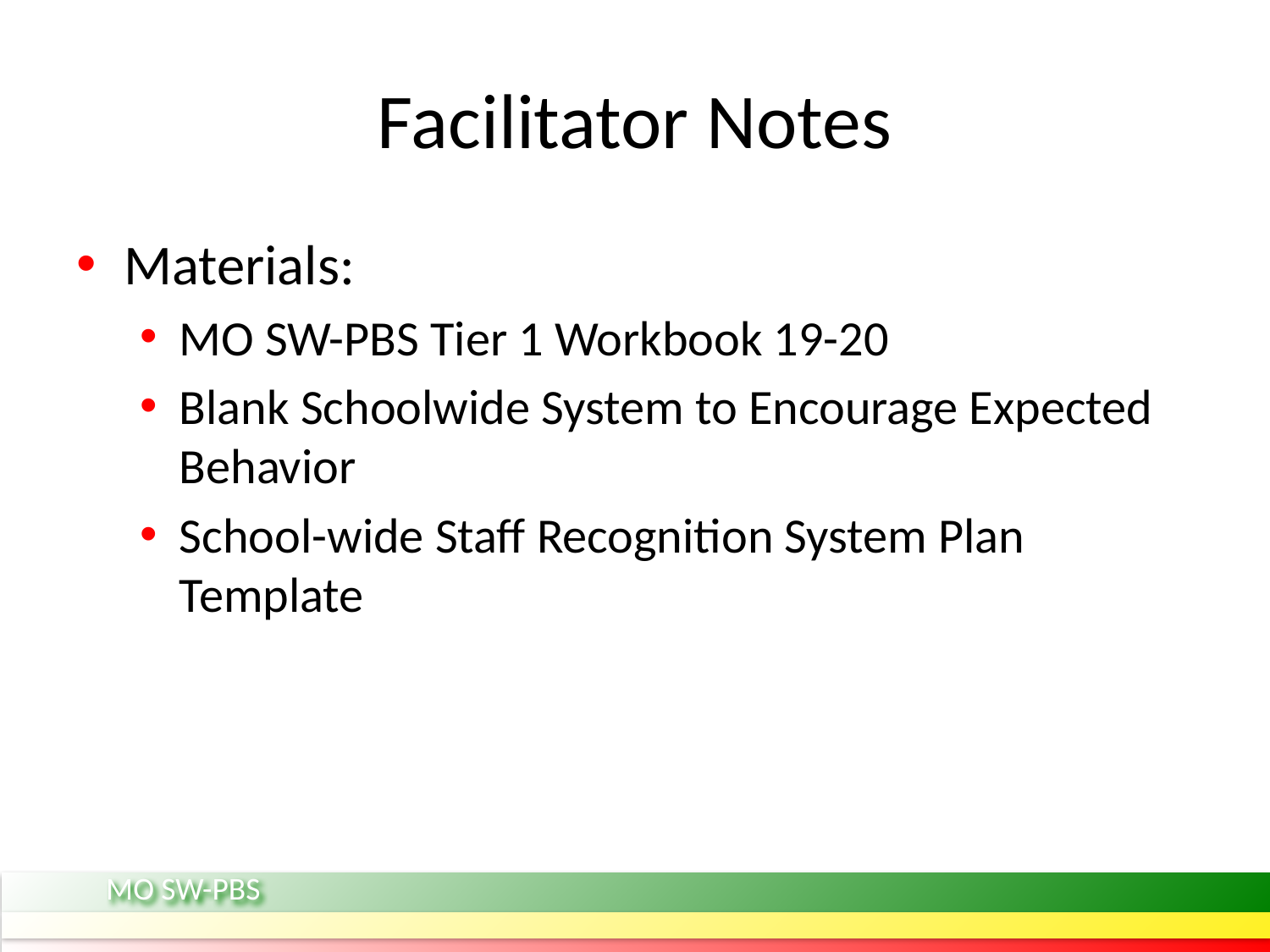

# Facilitator Notes
Materials:
MO SW-PBS Tier 1 Workbook 19-20
Blank Schoolwide System to Encourage Expected Behavior
School-wide Staff Recognition System Plan Template